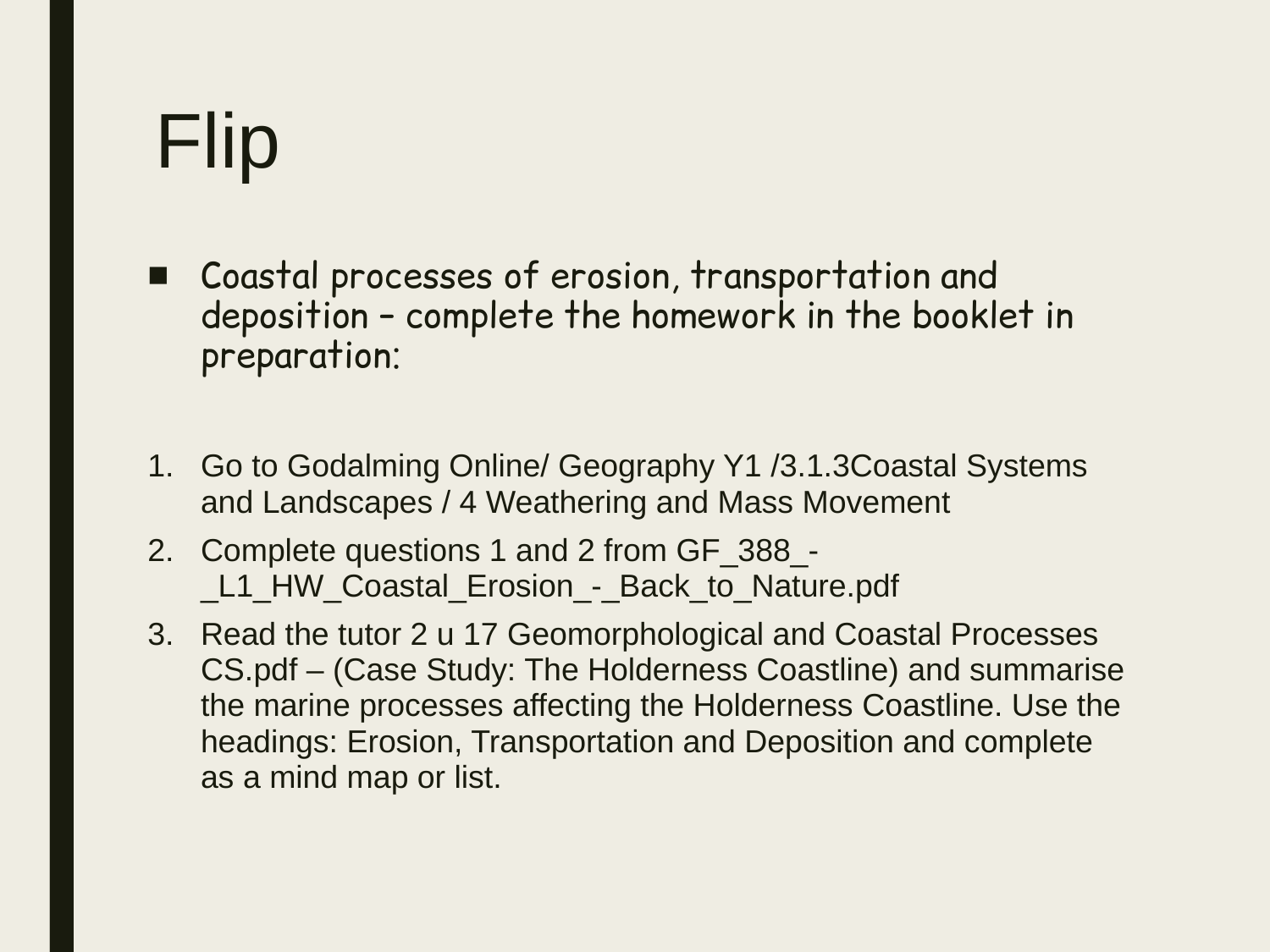

# Flip

Coastal processes of erosion, transportation and deposition – complete the homework in the booklet in preparation:

Go to Godalming Online/ Geography Y1 /3.1.3Coastal Systems and Landscapes / 4 Weathering and Mass Movement
Complete questions 1 and 2 from GF_388_-_L1_HW_Coastal_Erosion_-_Back_to_Nature.pdf
Read the tutor 2 u 17 Geomorphological and Coastal Processes CS.pdf – (Case Study: The Holderness Coastline) and summarise the marine processes affecting the Holderness Coastline. Use the headings: Erosion, Transportation and Deposition and complete as a mind map or list.